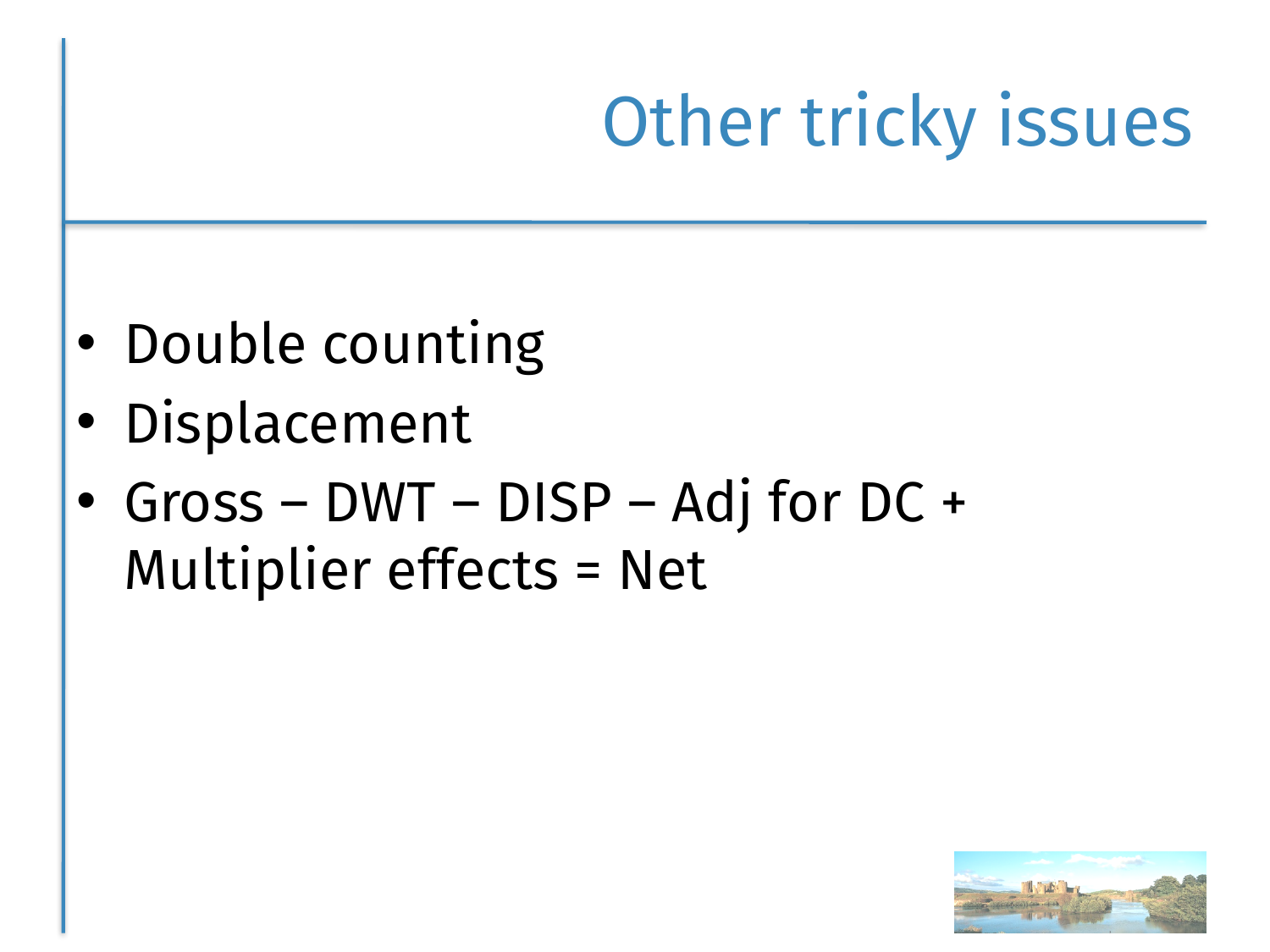

# Other tricky issues

Double counting
Displacement
Gross – DWT – DISP – Adj for DC + Multiplier effects = Net